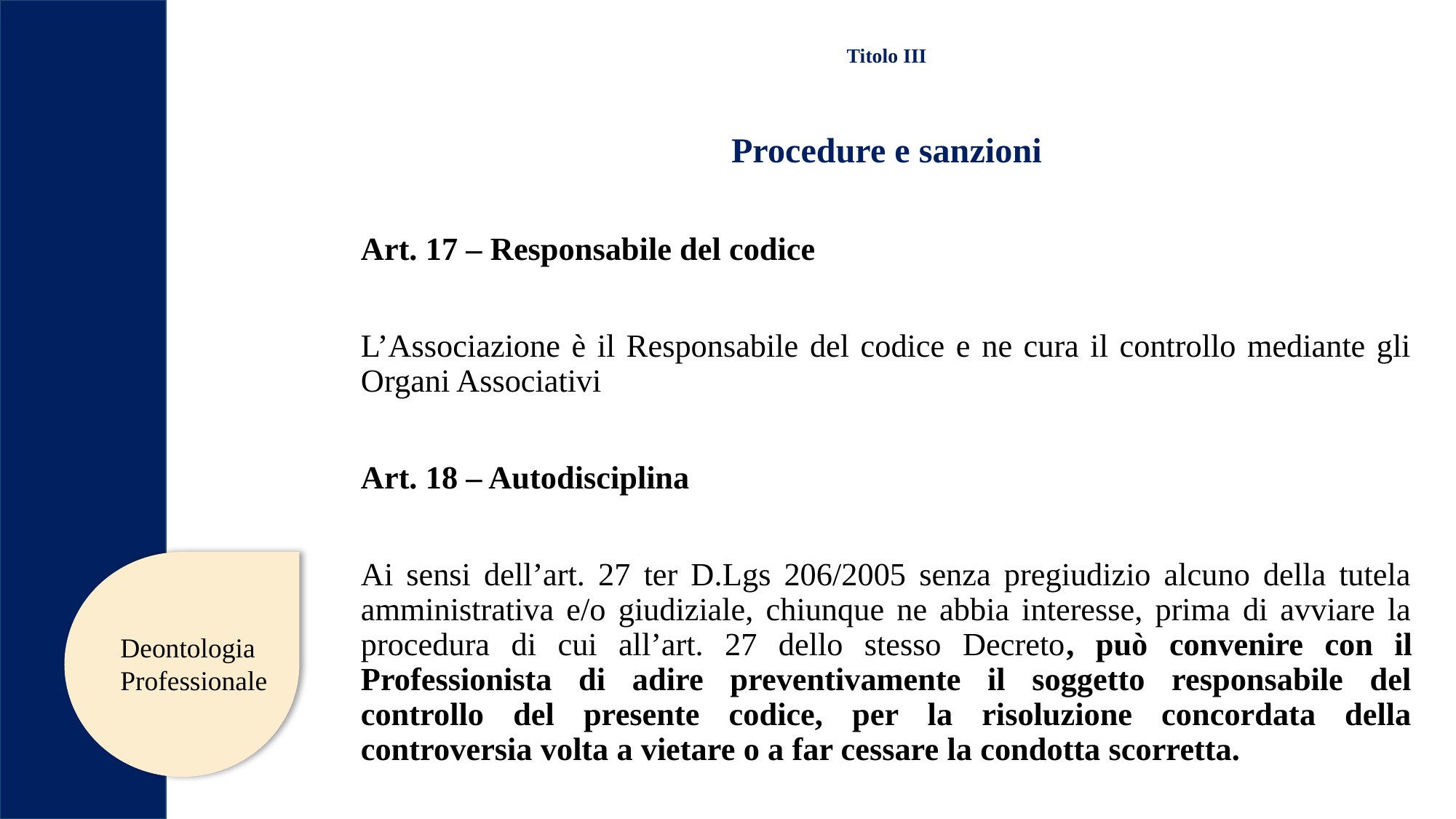

Titolo III

Procedure e sanzioni

Art. 17 – Responsabile del codice

L’Associazione è il Responsabile del codice e ne cura il controllo mediante gli Organi Associativi

Art. 18 – Autodisciplina

Ai sensi dell’art. 27 ter D.Lgs 206/2005 senza pregiudizio alcuno della tutela amministrativa e/o giudiziale, chiunque ne abbia interesse, prima di avviare la procedura di cui all’art. 27 dello stesso Decreto, può convenire con il Professionista di adire preventivamente il soggetto responsabile del controllo del presente codice, per la risoluzione concordata della controversia volta a vietare o a far cessare la condotta scorretta.

Deontologia
Professionale